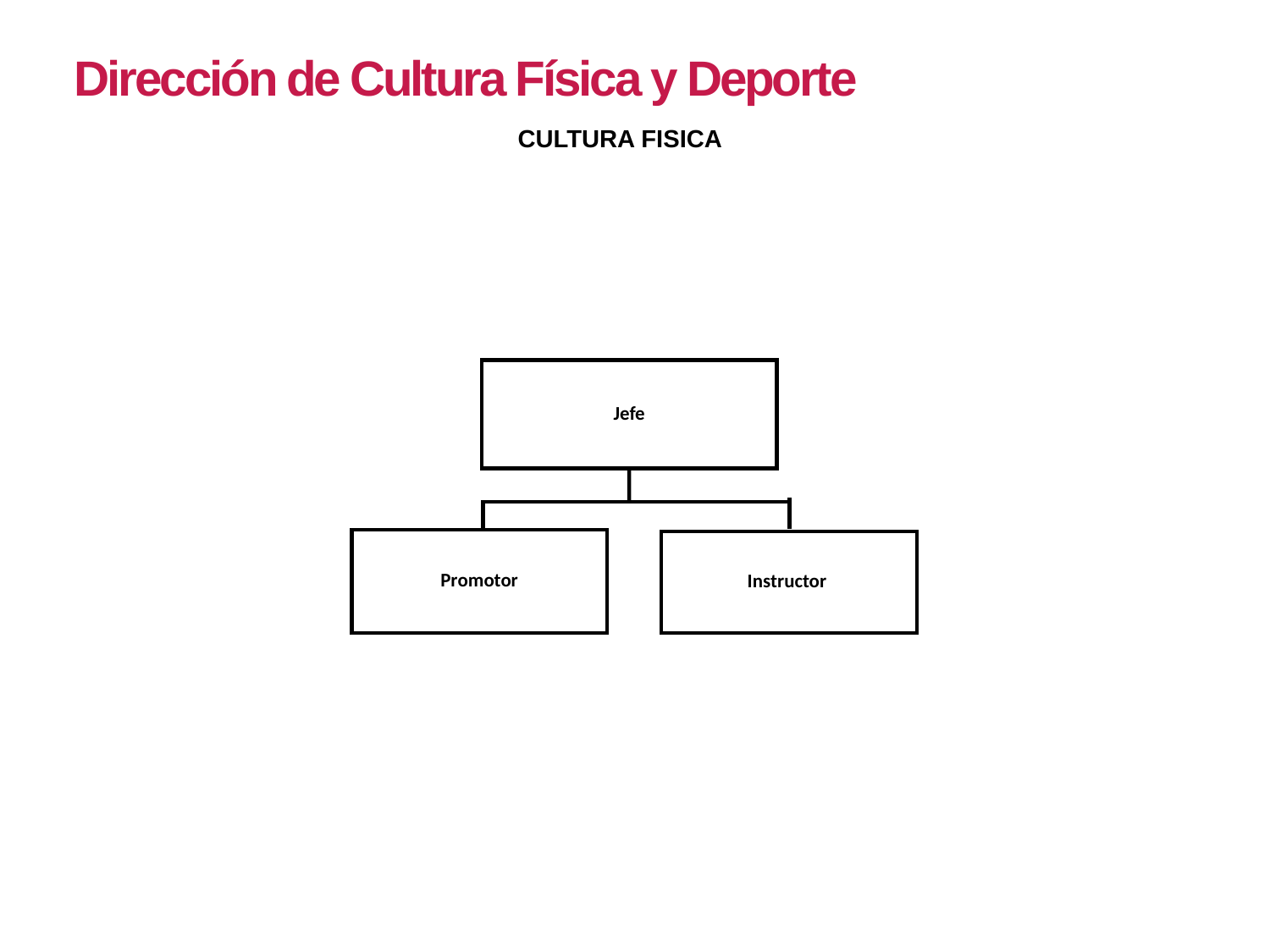

Dirección de Cultura Física y Deporte
CULTURA FISICA
Jefe
Promotor
Instructor